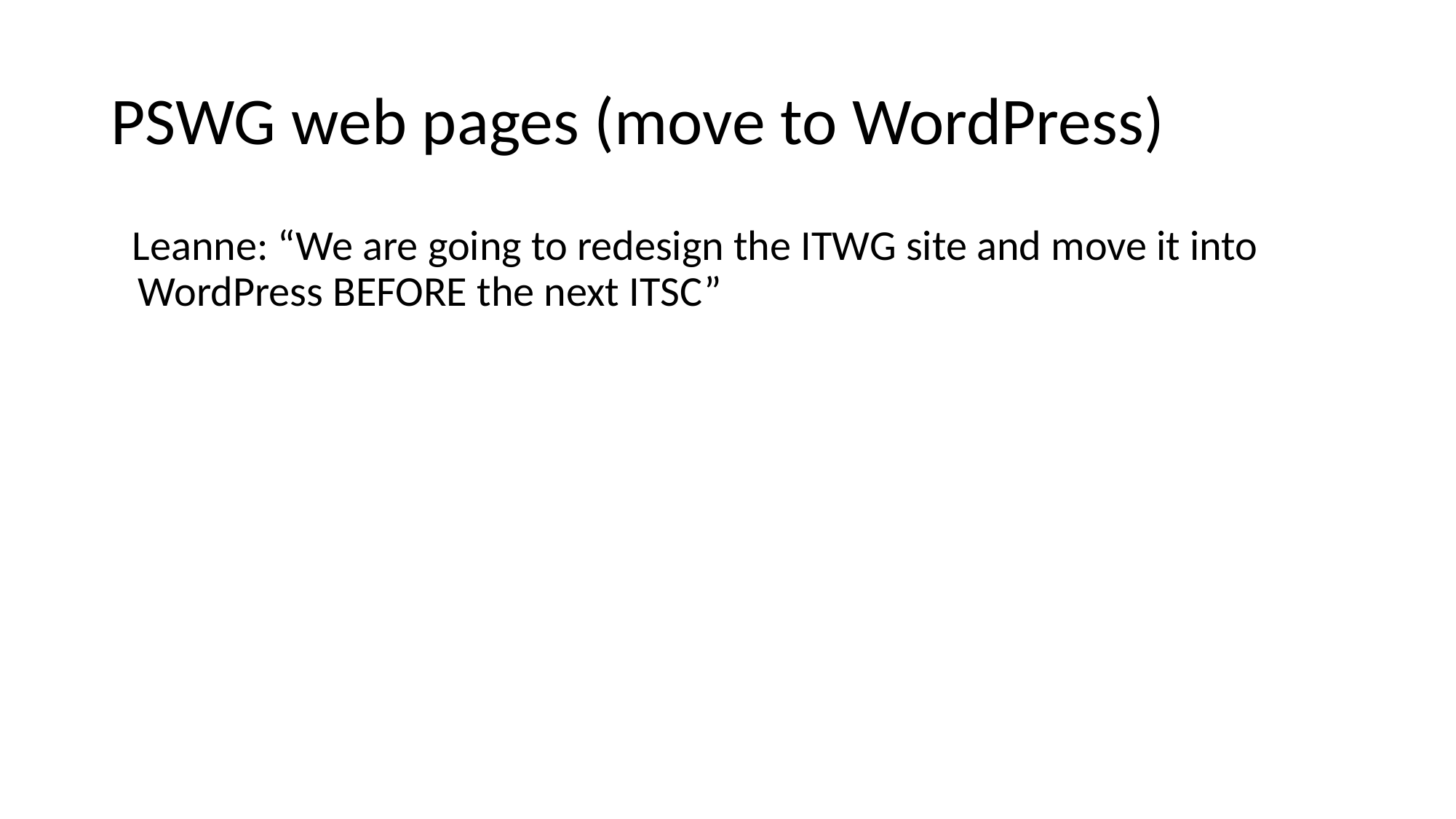

# PSWG web pages (move to WordPress)
Leanne: “We are going to redesign the ITWG site and move it into WordPress BEFORE the next ITSC”